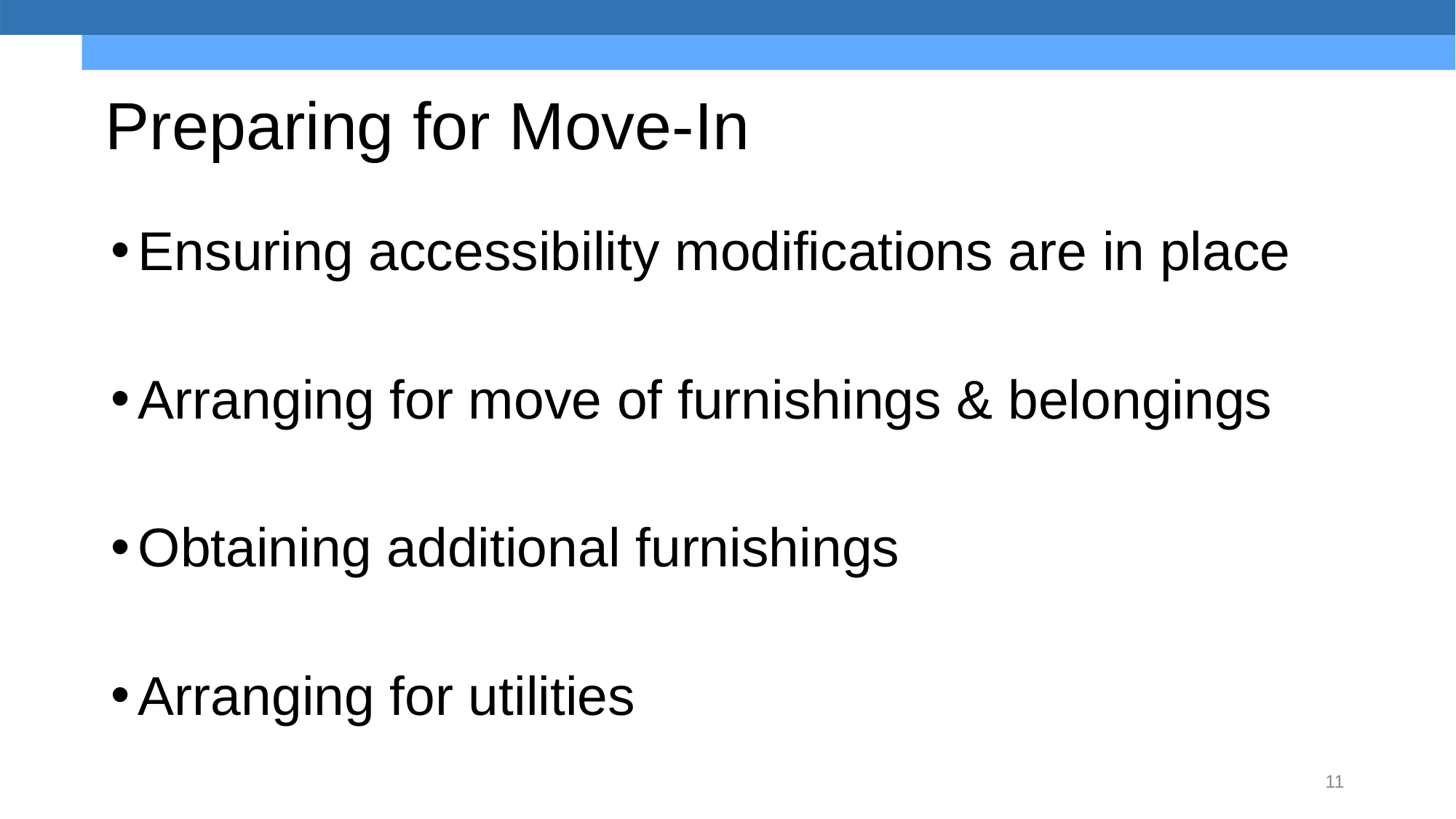

# Preparing for Move-In
Ensuring accessibility modifications are in place

Arranging for move of furnishings & belongings

Obtaining additional furnishings

Arranging for utilities

11